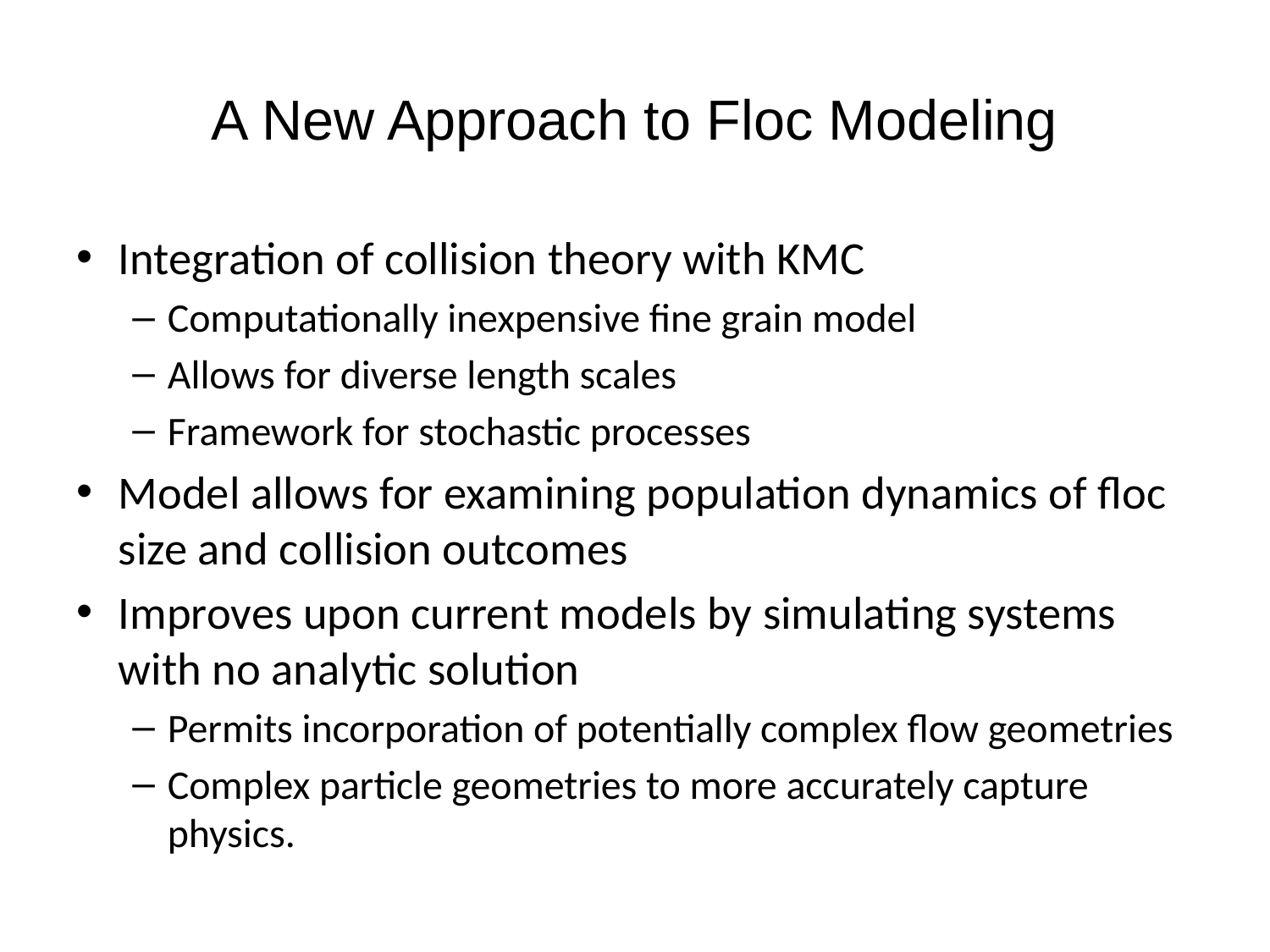

# A New Approach to Floc Modeling
Integration of collision theory with KMC
Computationally inexpensive fine grain model
Allows for diverse length scales
Framework for stochastic processes
Model allows for examining population dynamics of floc size and collision outcomes
Improves upon current models by simulating systems with no analytic solution
Permits incorporation of potentially complex flow geometries
Complex particle geometries to more accurately capture physics.